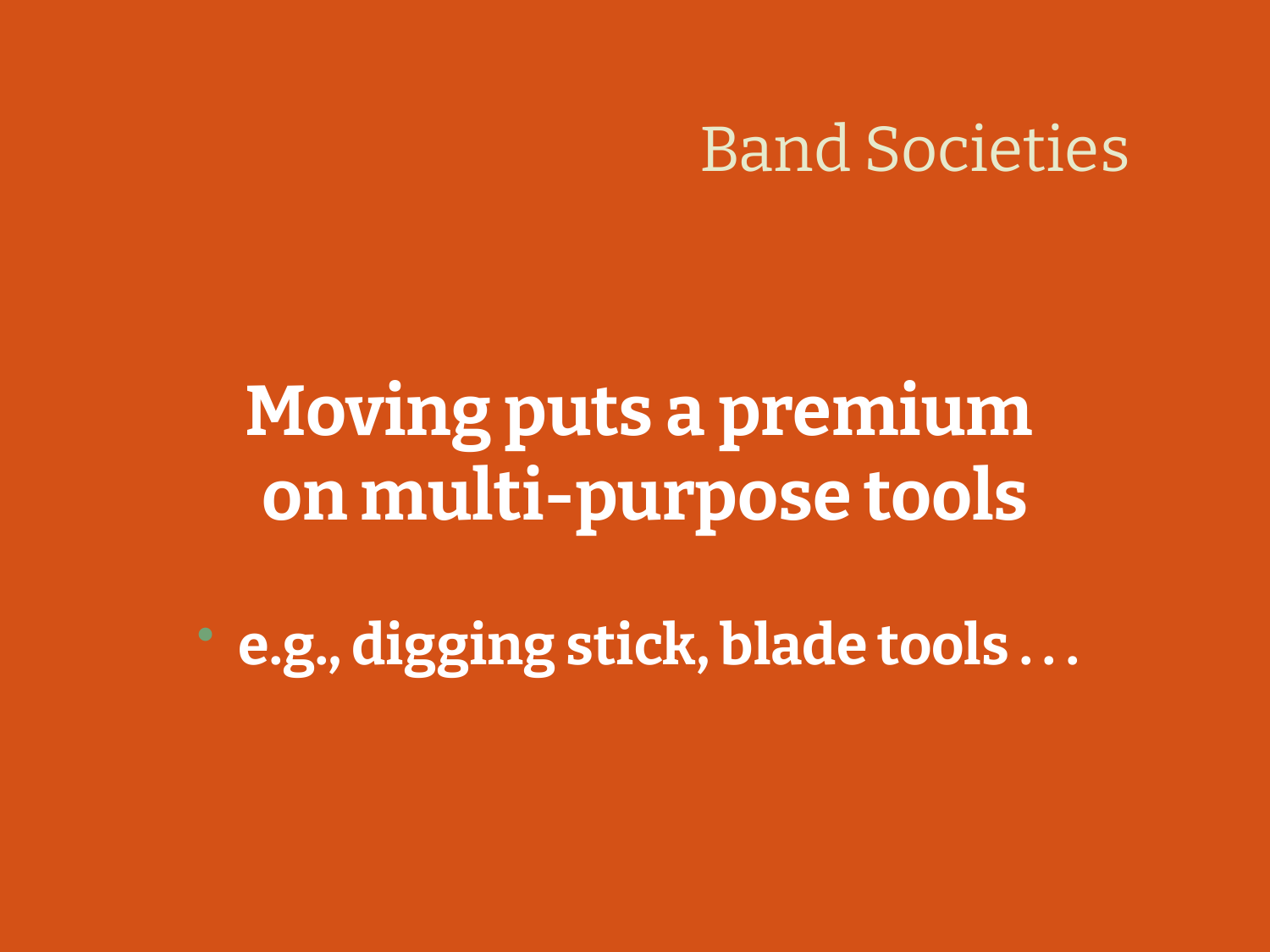

# Band Societies
Moving puts a premium
on multi-purpose tools

e.g., digging stick, blade tools . . .